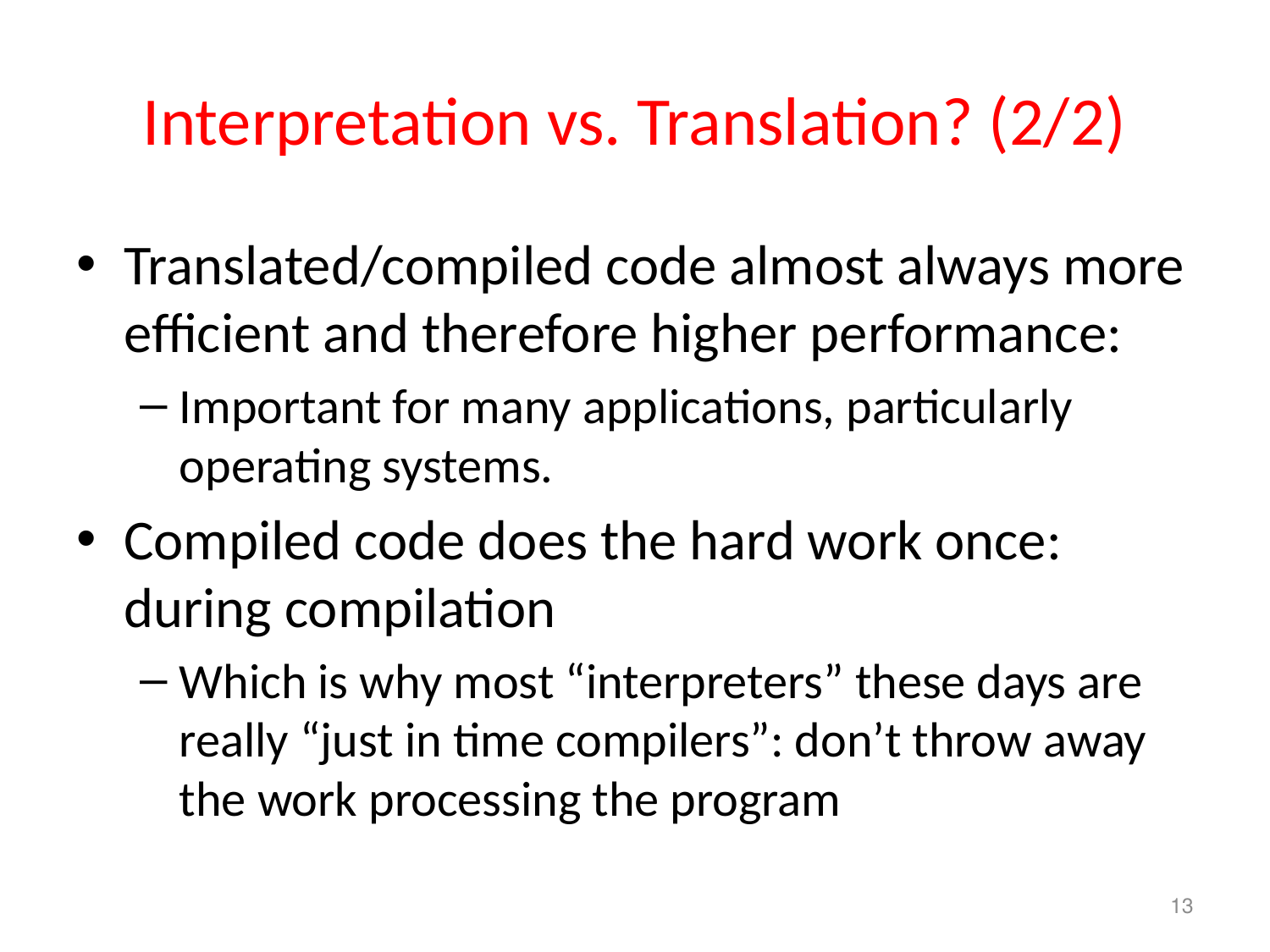

# Interpretation vs. Translation? (2/2)
Translated/compiled code almost always more efficient and therefore higher performance:
Important for many applications, particularly operating systems.
Compiled code does the hard work once: during compilation
Which is why most “interpreters” these days are really “just in time compilers”: don’t throw away the work processing the program
13